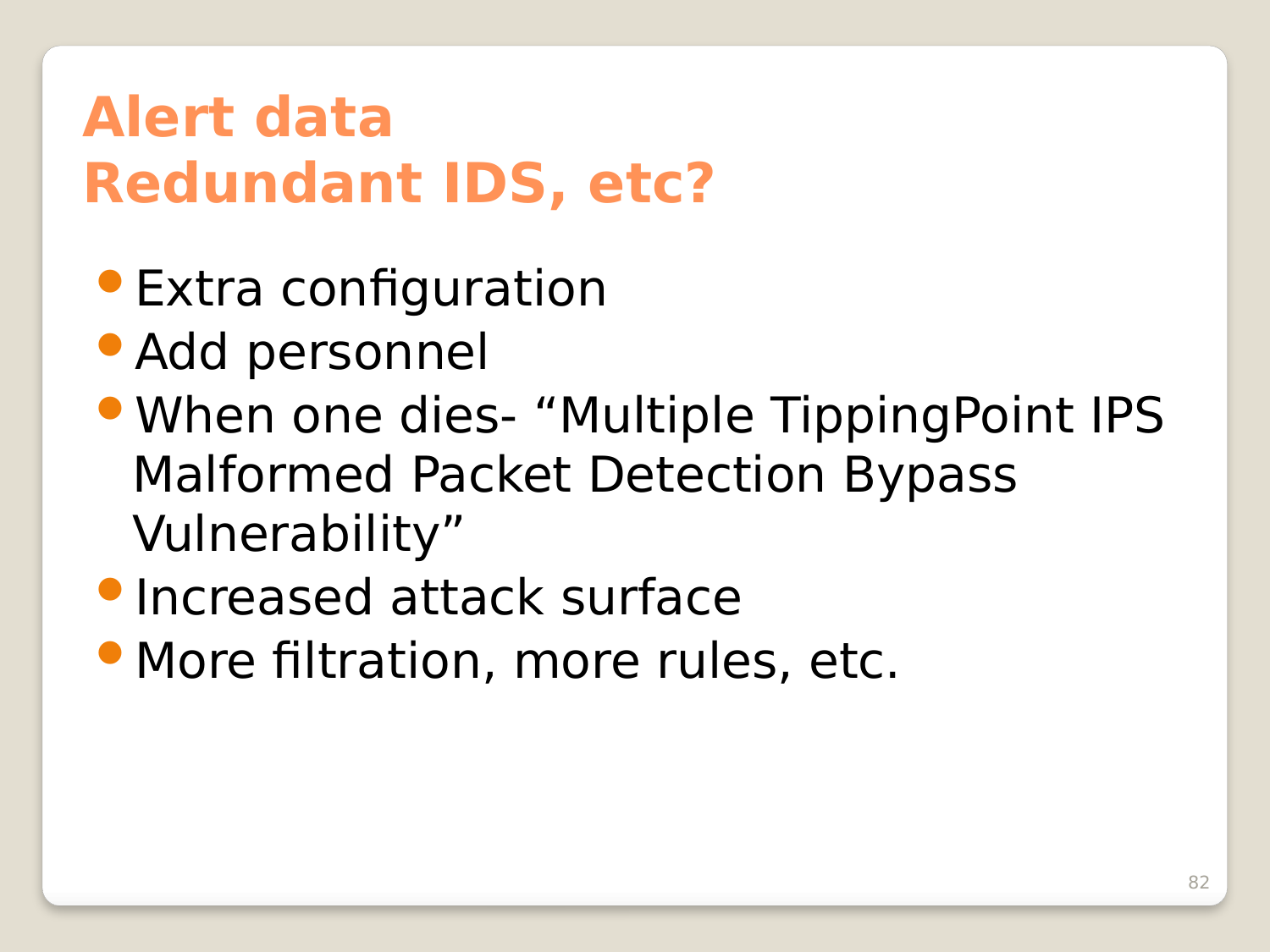

# Alert data Redundant IDS, etc?
Extra configuration
Add personnel
When one dies- “Multiple TippingPoint IPS Malformed Packet Detection Bypass Vulnerability”
Increased attack surface
More filtration, more rules, etc.
82